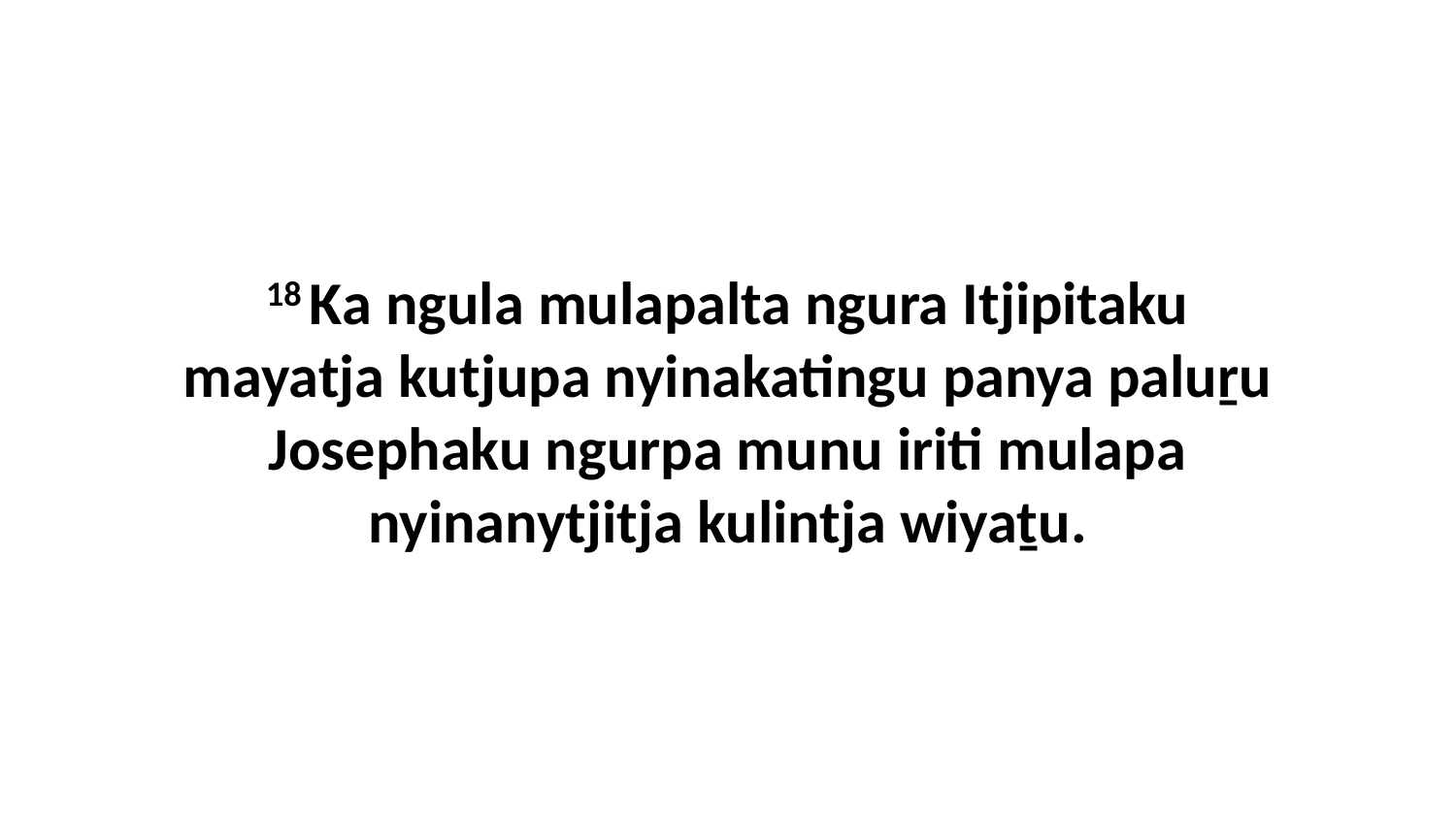

18 Ka ngula mulapalta ngura Itjipitaku mayatja kutjupa nyinakatingu panya paluṟu Josephaku ngurpa munu iriti mulapa nyinanytjitja kulintja wiyaṯu.